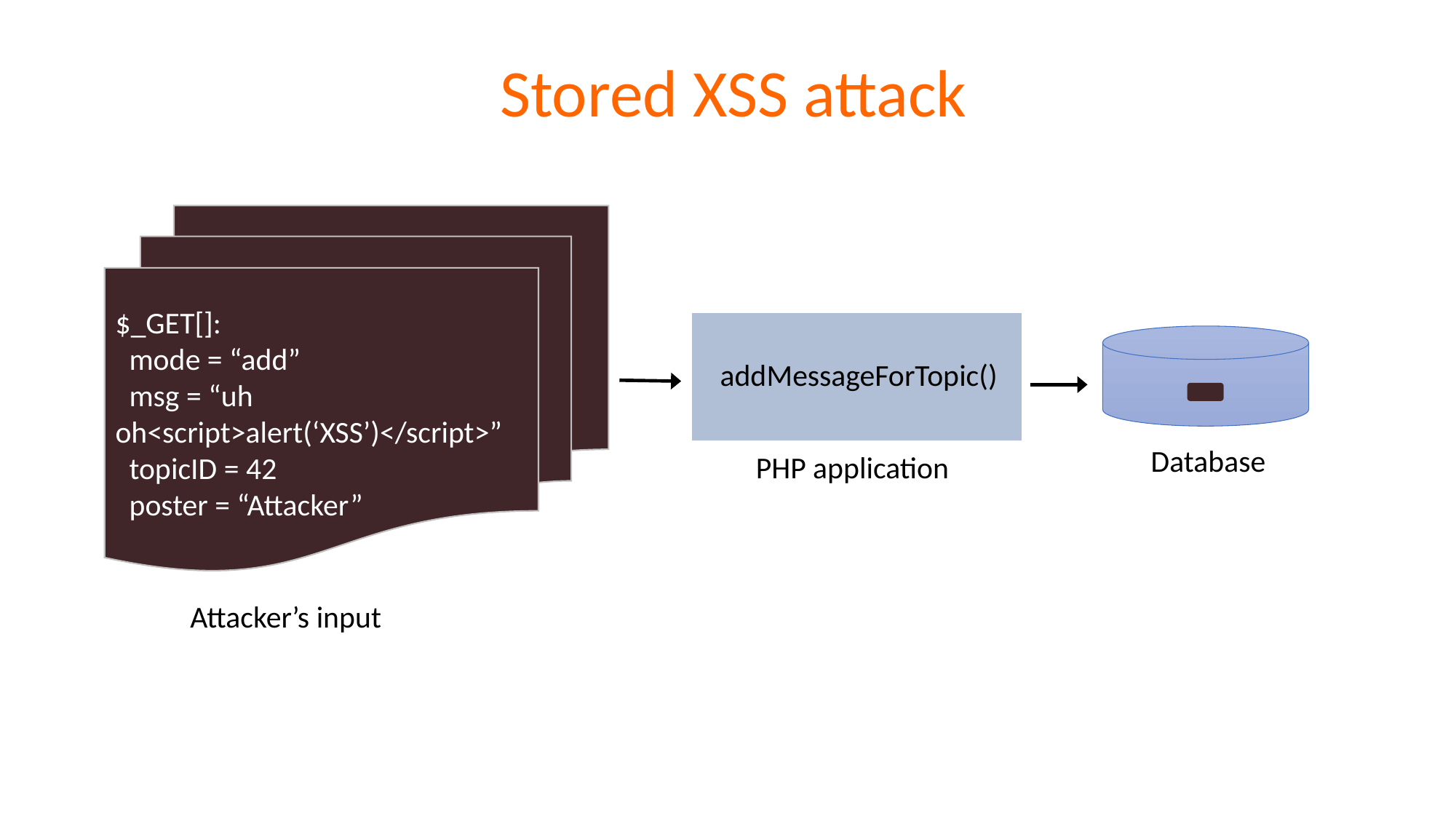

# Stored XSS attack
$_GET[]:
  mode = “add”
  msg = “uh oh<script>alert(‘XSS’)</script>”
  topicID = 42
  poster = “Attacker”

addMessageForTopic()

Database
PHP application
Attacker’s input